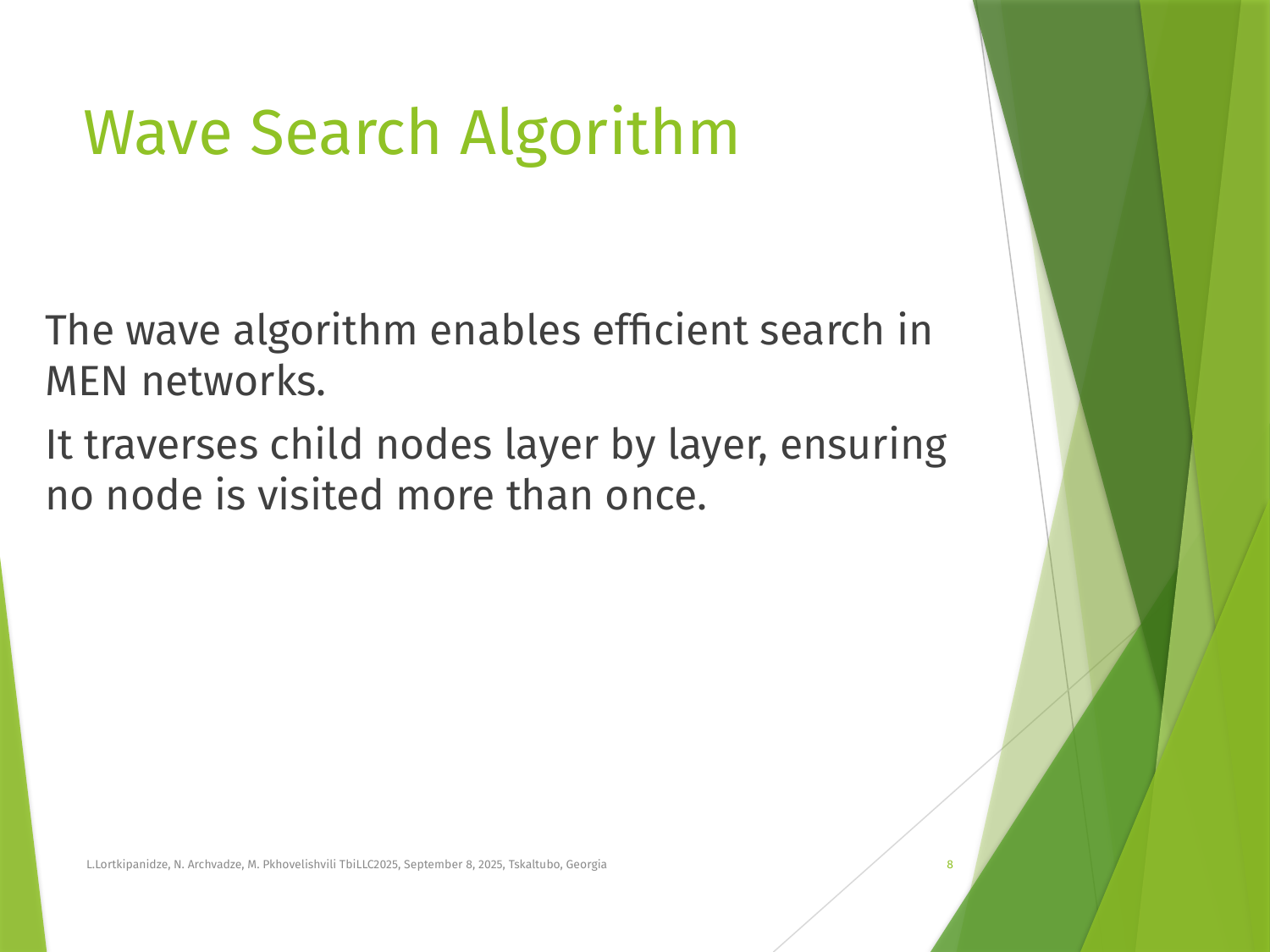

# Wave Search Algorithm
The wave algorithm enables efficient search in MEN networks.
It traverses child nodes layer by layer, ensuring no node is visited more than once.
 L.Lortkipanidze, N. Archvadze, M. Pkhovelishvili TbiLLC2025, September 8, 2025, Tskaltubo, Georgia
8